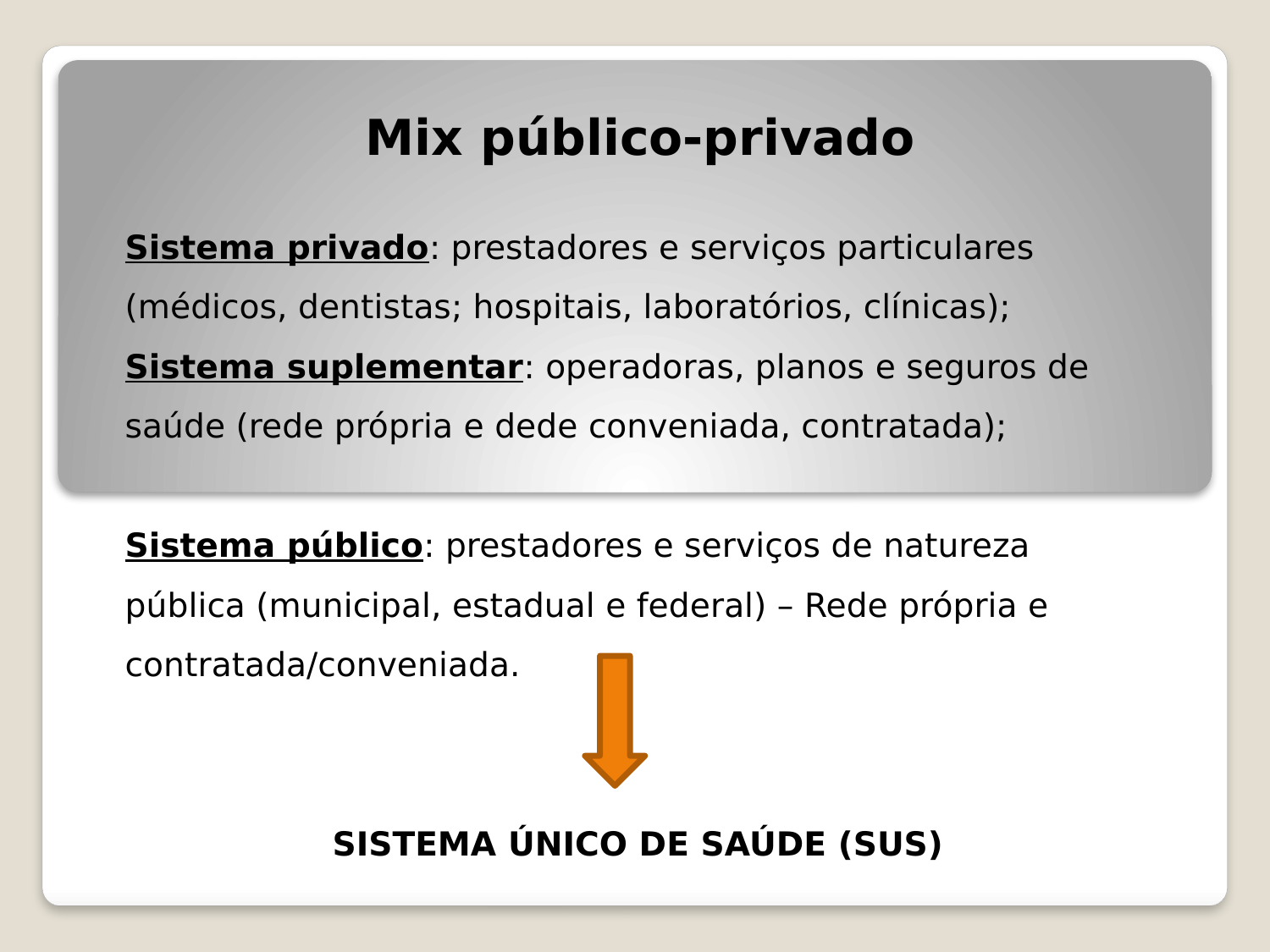

# Mix público-privado
Sistema privado: prestadores e serviços particulares (médicos, dentistas; hospitais, laboratórios, clínicas);
Sistema suplementar: operadoras, planos e seguros de saúde (rede própria e dede conveniada, contratada);

Sistema público: prestadores e serviços de natureza pública (municipal, estadual e federal) – Rede própria e contratada/conveniada.

SISTEMA ÚNICO DE SAÚDE (SUS)